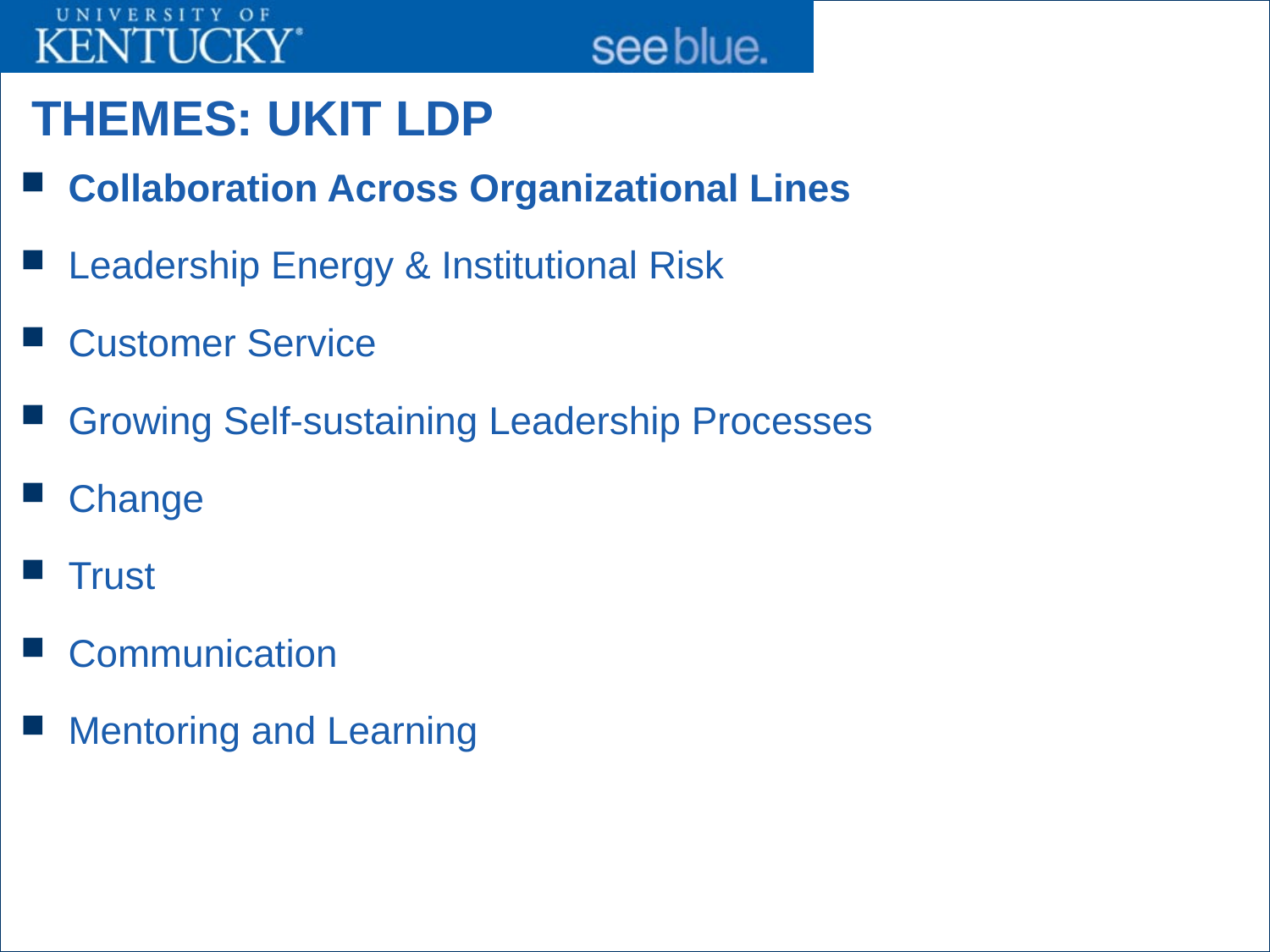

# THEMES: UKIT LDP
Collaboration Across Organizational Lines
Leadership Energy & Institutional Risk
Customer Service
Growing Self-sustaining Leadership Processes
Change
Trust
Communication
Mentoring and Learning